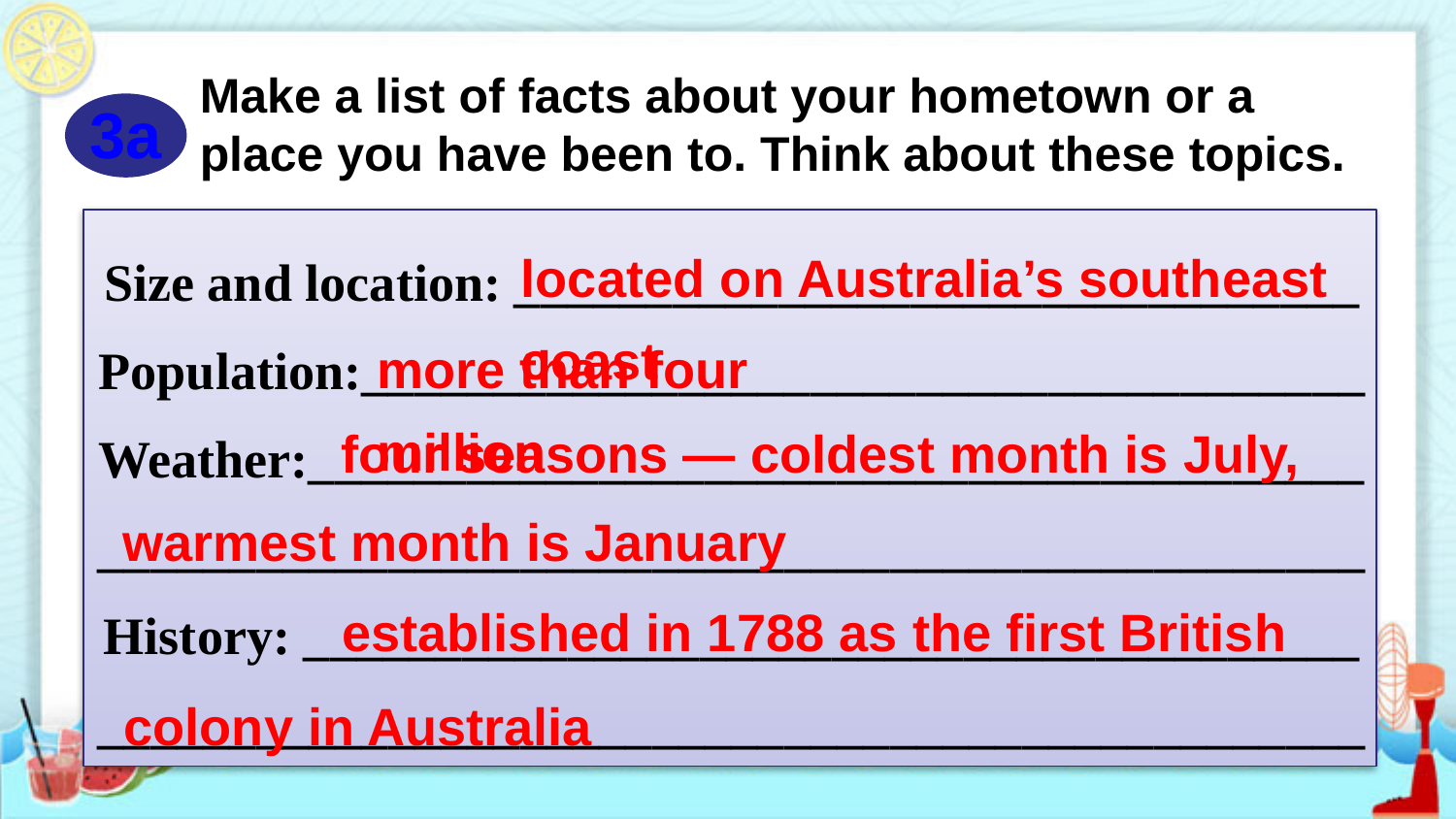

Make a list of facts about your hometown or a place you have been to. Think about these topics.
3a

Size and location: ________________________________
Population:______________________________________
Weather:________________________________________
________________________________________________
History: ________________________________________
________________________________________________
located on Australia’s southeast coast
more than four million
               four seasons — coldest month is July, warmest month is January
               established in 1788 as the first British colony in Australia